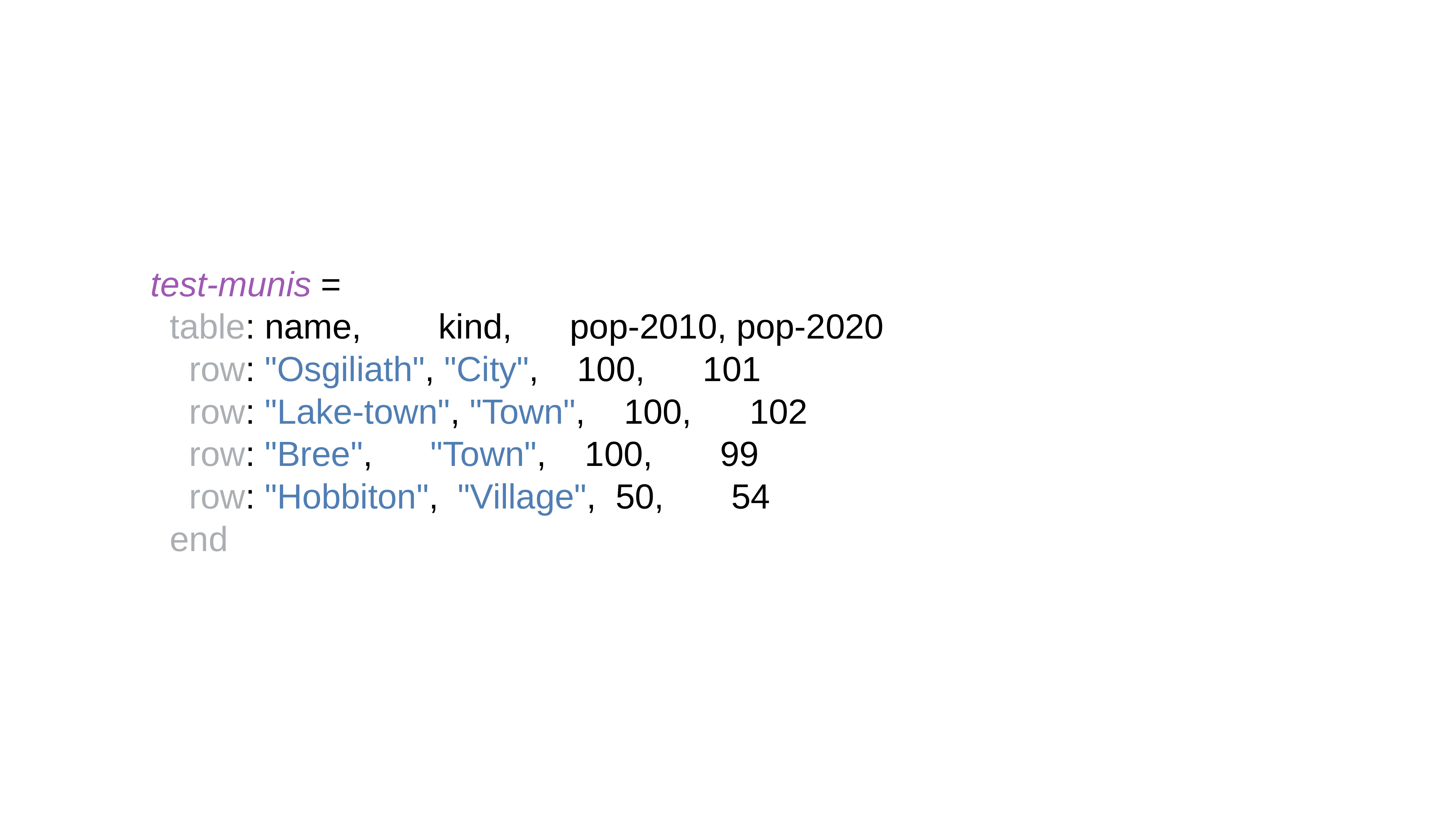

test-munis =
  table: name,        kind,      pop-2010, pop-2020
    row: "Osgiliath", "City",    100,      101
    row: "Lake-town", "Town",    100,      102
    row: "Bree",      "Town",    100,       99
    row: "Hobbiton",  "Village",  50,       54
  end